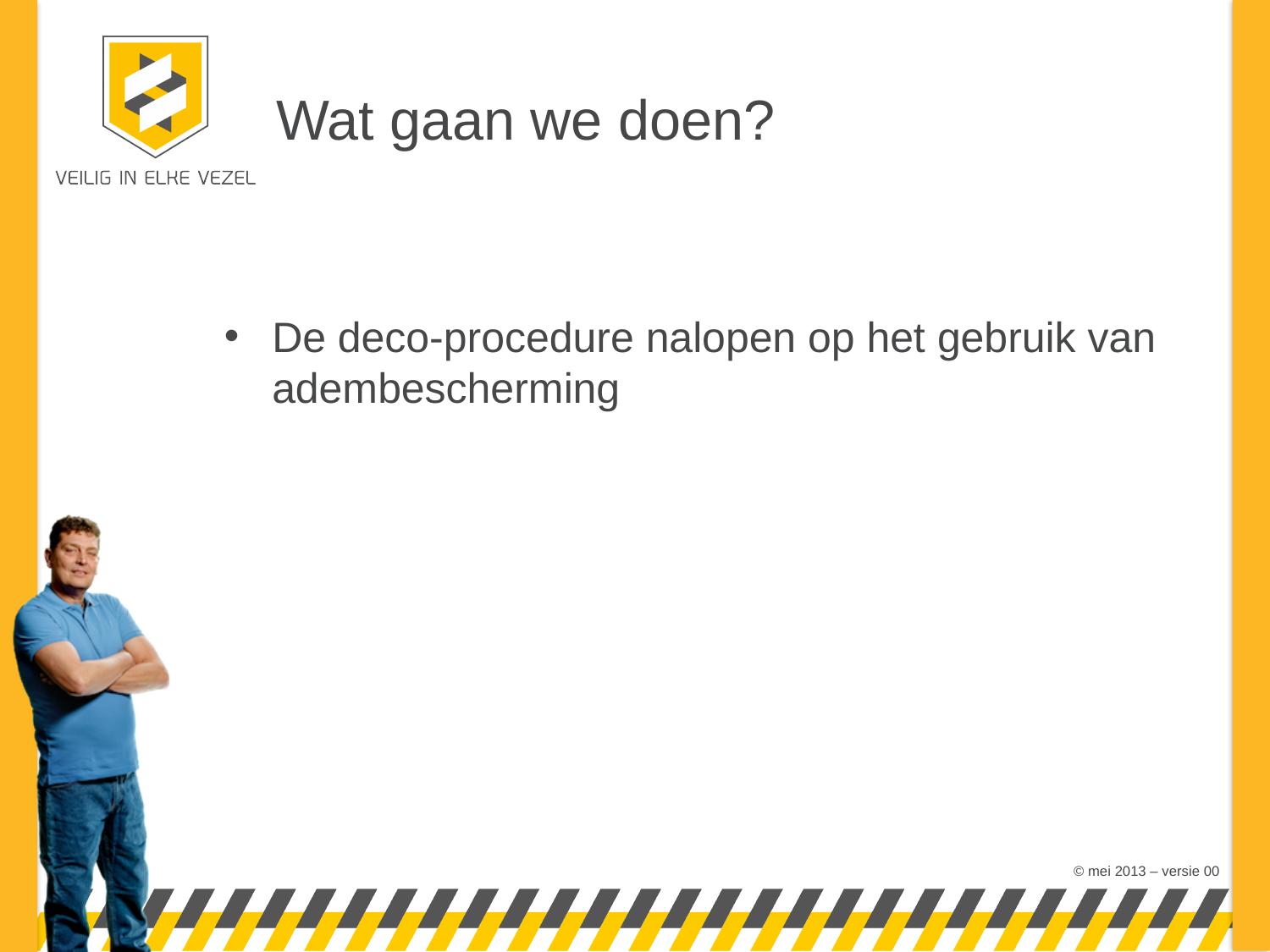

# Wat gaan we doen?

De deco-procedure nalopen op het gebruik van adembescherming